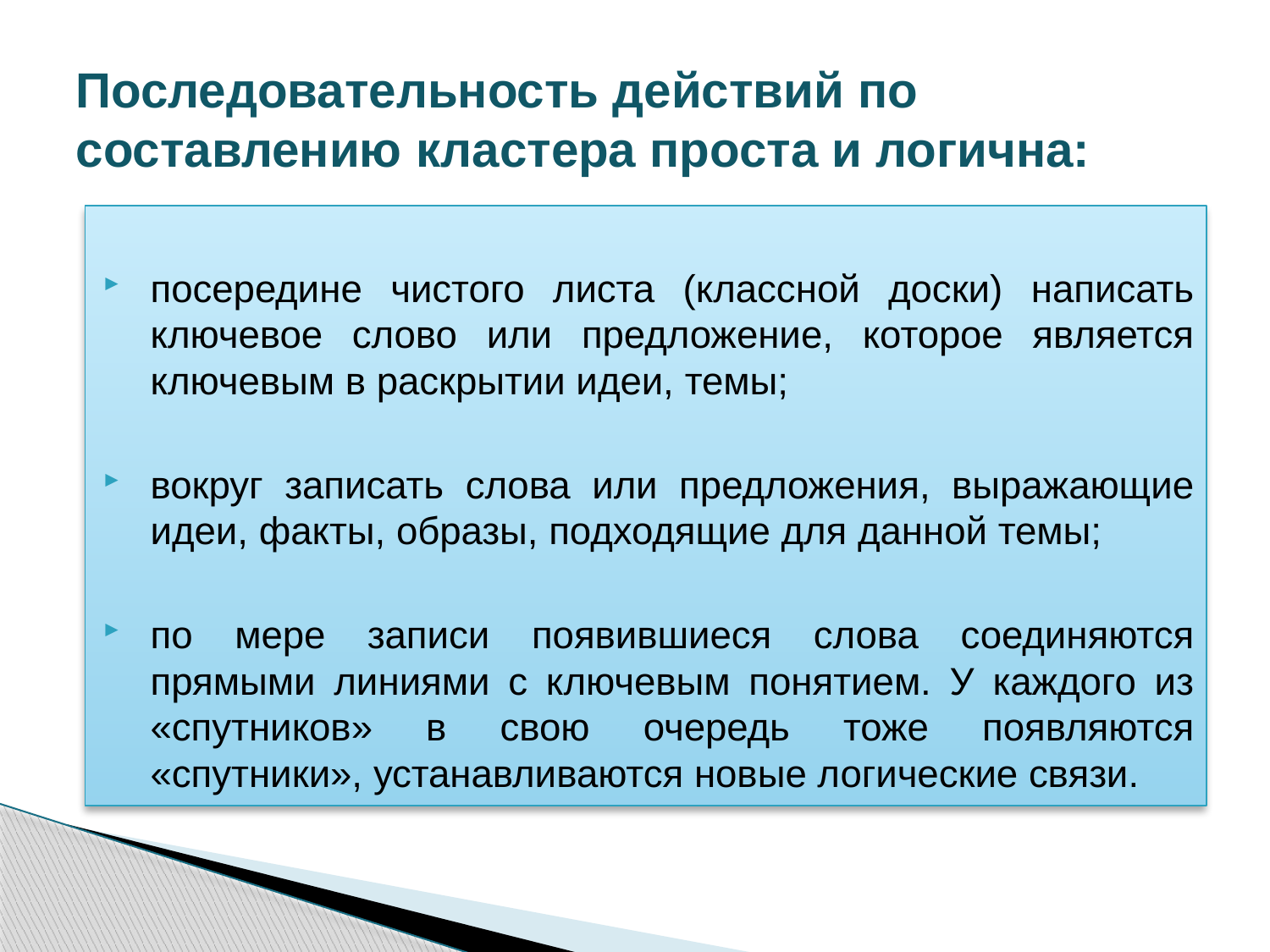

# Последовательность действий по составлению кластера проста и логична:

посередине чистого листа (классной доски) написать ключевое слово или предложение, которое является ключевым в раскрытии идеи, темы;

вокруг записать слова или предложения, выражающие идеи, факты, образы, подходящие для данной темы;

по мере записи появившиеся слова соединяются прямыми линиями с ключевым понятием. У каждого из «спутников» в свою очередь тоже появляются «спутники», устанавливаются новые логические связи.